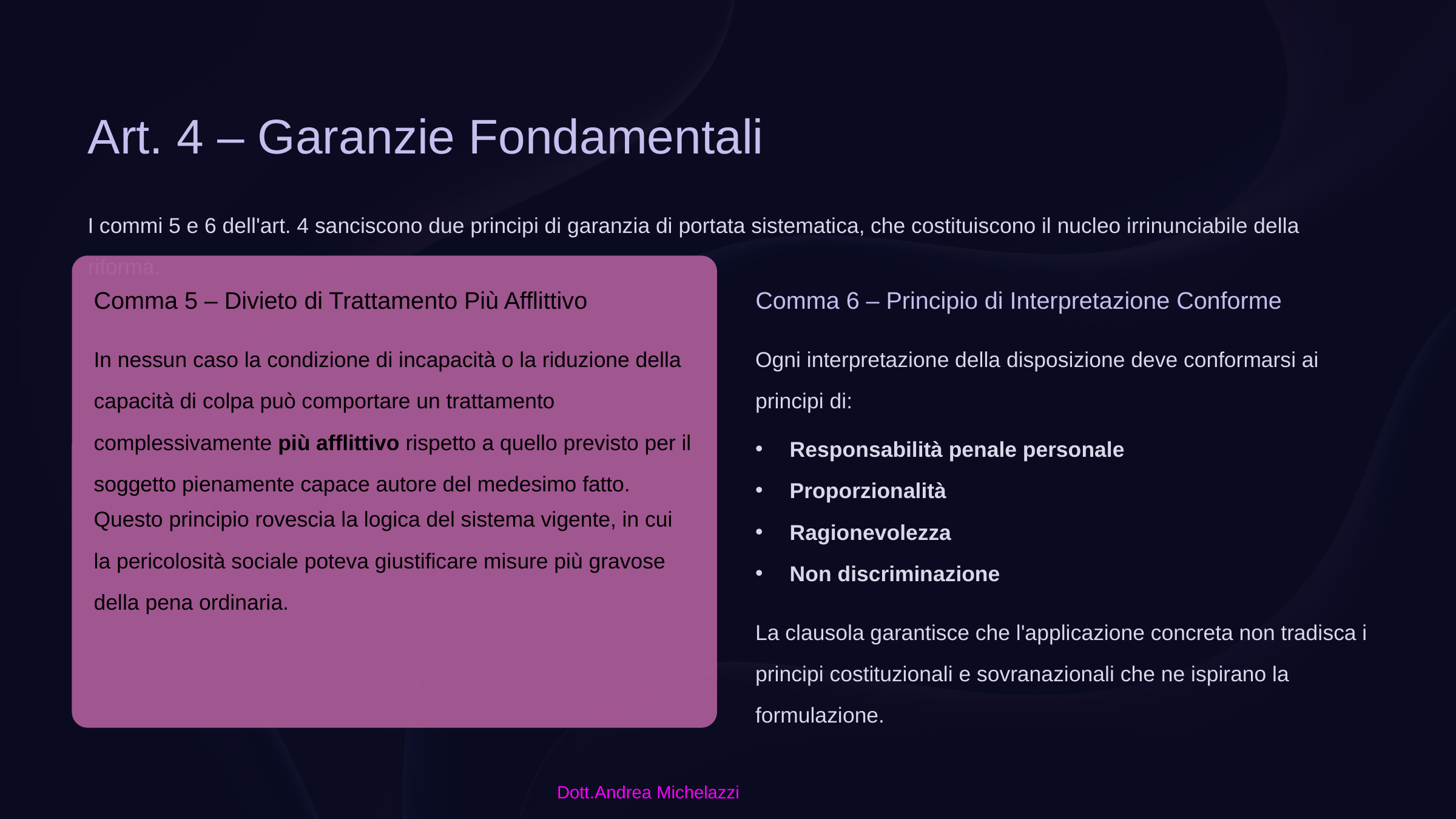

Art. 4 – Garanzie Fondamentali
I commi 5 e 6 dell'art. 4 sanciscono due principi di garanzia di portata sistematica, che costituiscono il nucleo irrinunciabile della riforma.

Comma 5 – Divieto di Trattamento Più Afflittivo
Comma 6 – Principio di Interpretazione Conforme
In nessun caso la condizione di incapacità o la riduzione della capacità di colpa può comportare un trattamento complessivamente più afflittivo rispetto a quello previsto per il soggetto pienamente capace autore del medesimo fatto.
Ogni interpretazione della disposizione deve conformarsi ai principi di:
Responsabilità penale personale
Proporzionalità
Ragionevolezza
Non discriminazione
Questo principio rovescia la logica del sistema vigente, in cui la pericolosità sociale poteva giustificare misure più gravose della pena ordinaria.
La clausola garantisce che l'applicazione concreta non tradisca i principi costituzionali e sovranazionali che ne ispirano la formulazione.
Dott.Andrea Michelazzi